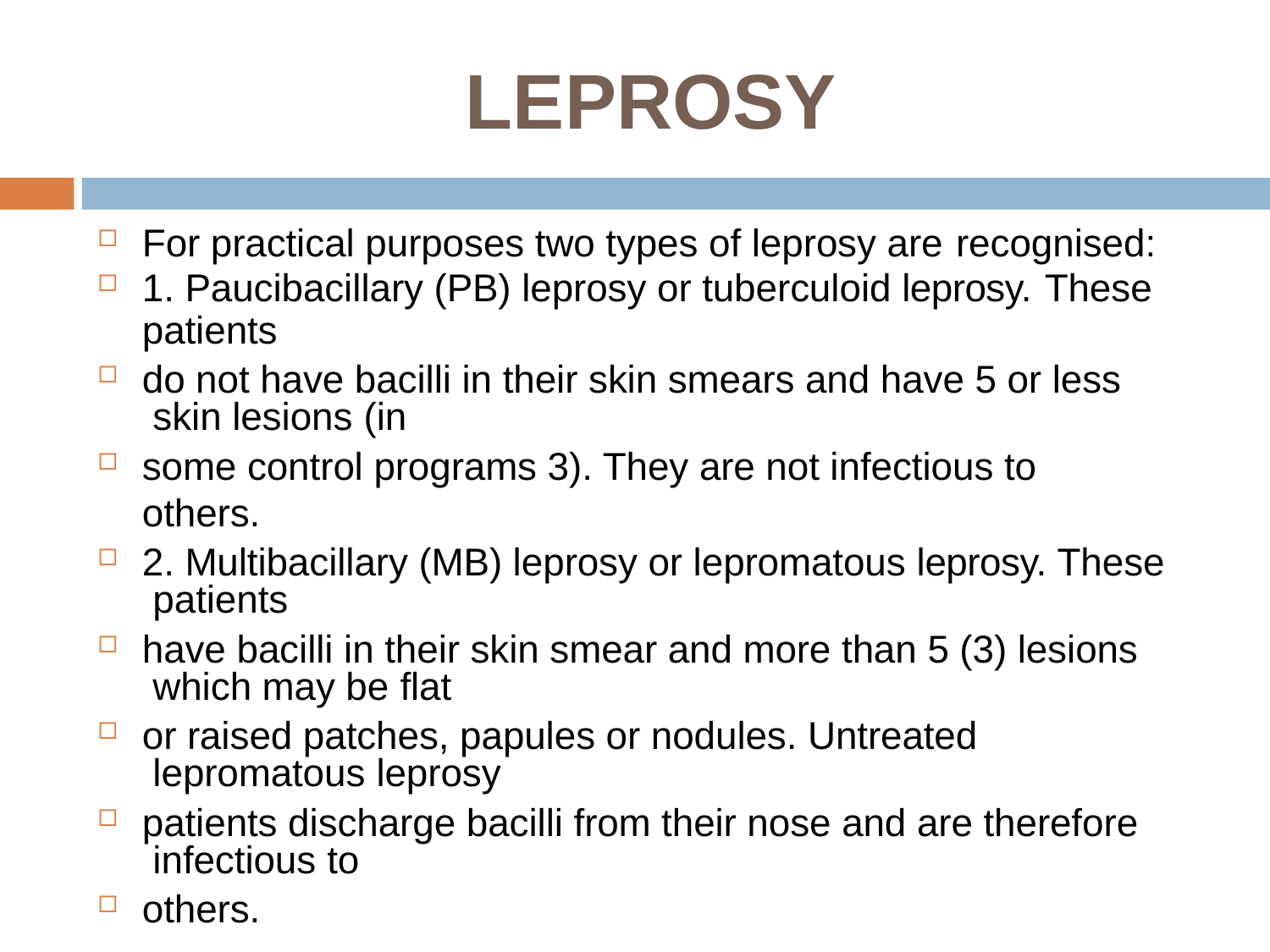

# LEPROSY
For practical purposes two types of leprosy are recognised:
1. Paucibacillary (PB) leprosy or tuberculoid leprosy. These
patients
do not have bacilli in their skin smears and have 5 or less  skin lesions (in
some control programs 3). They are not infectious to others.
2. Multibacillary (MB) leprosy or lepromatous leprosy. These  patients
have bacilli in their skin smear and more than 5 (3) lesions  which may be flat
or raised patches, papules or nodules. Untreated  lepromatous leprosy
patients discharge bacilli from their nose and are therefore  infectious to
others.